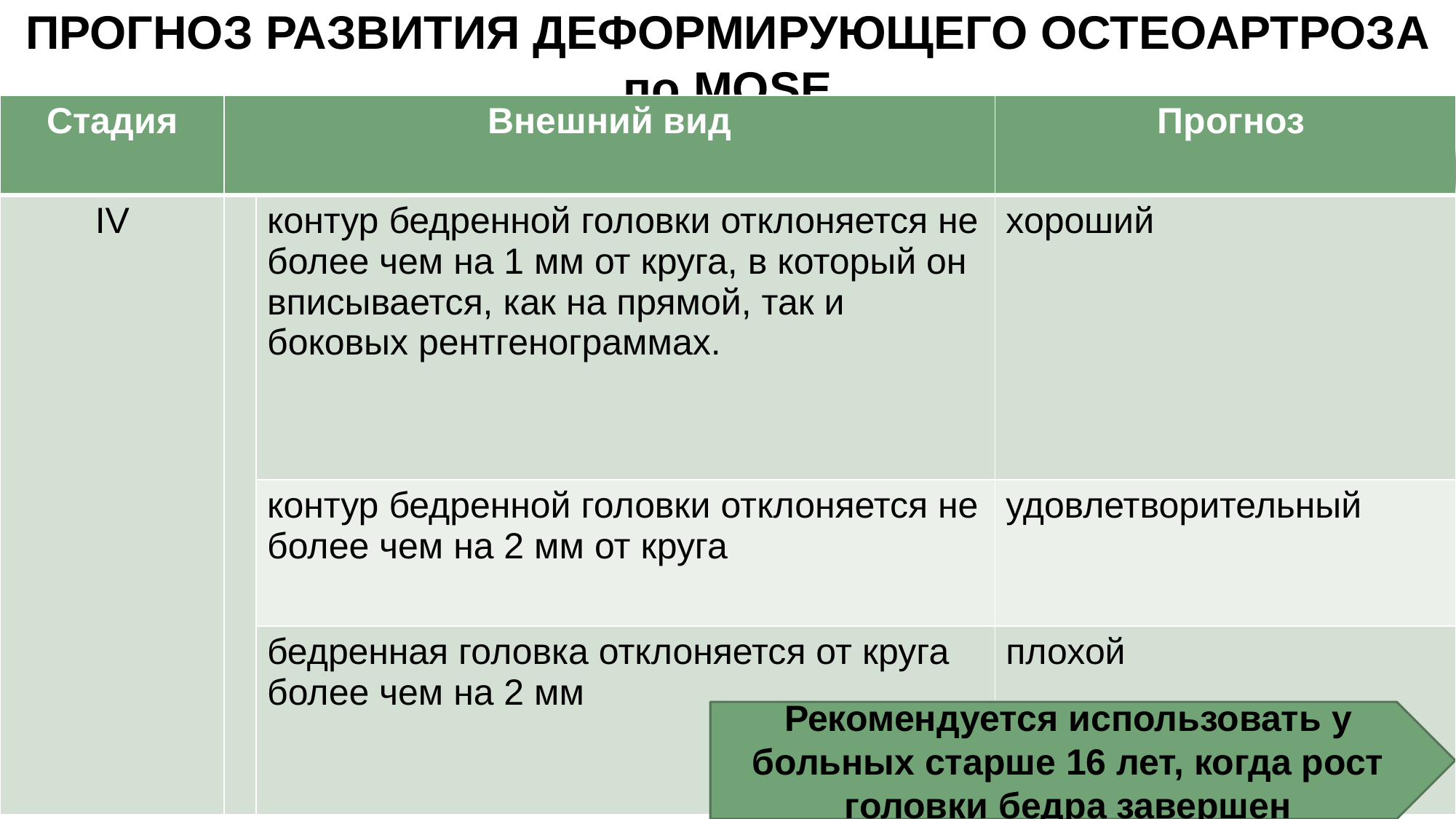

# ПРОГНОЗ РАЗВИТИЯ ДЕФОРМИРУЮЩЕГО ОСТЕОАРТРОЗА по MOSE
| Стадия | Внешний вид |  | Прогноз |
| --- | --- | --- | --- |
| IV |  | контур бедренной головки отклоняется не более чем на 1 мм от круга, в который он вписывается, как на прямой, так и боковых рентгенограммах. | хороший |
|  |  | контур бедренной головки отклоняется не более чем на 2 мм от круга | удовлетворительный |
|  |  | бедренная головка отклоняется от круга более чем на 2 мм | плохой |
Рекомендуется использовать у больных старше 16 лет, когда рост головки бедра завершен